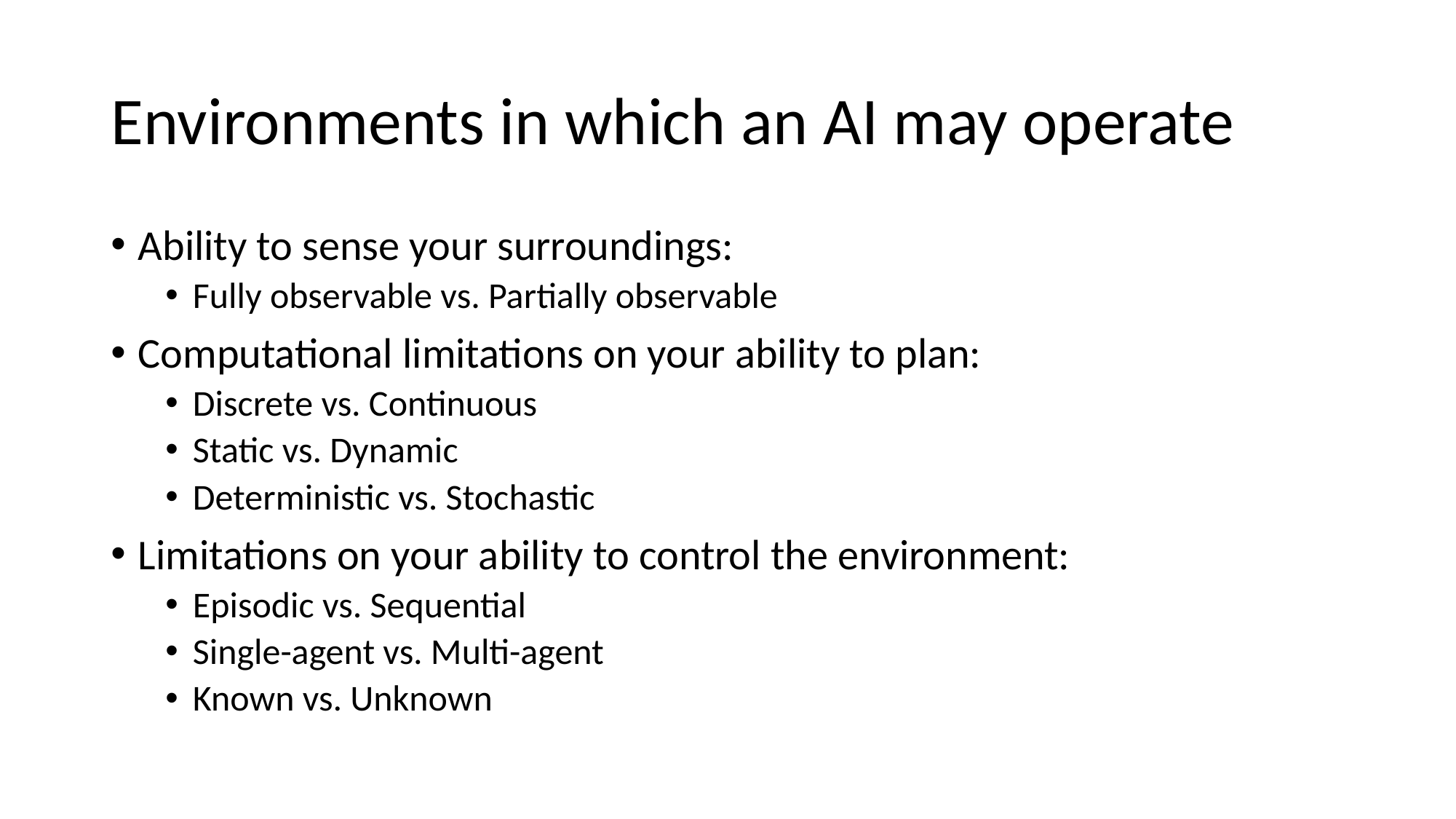

# Environments in which an AI may operate
Ability to sense your surroundings:
Fully observable vs. Partially observable
Computational limitations on your ability to plan:
Discrete vs. Continuous
Static vs. Dynamic
Deterministic vs. Stochastic
Limitations on your ability to control the environment:
Episodic vs. Sequential
Single-agent vs. Multi-agent
Known vs. Unknown